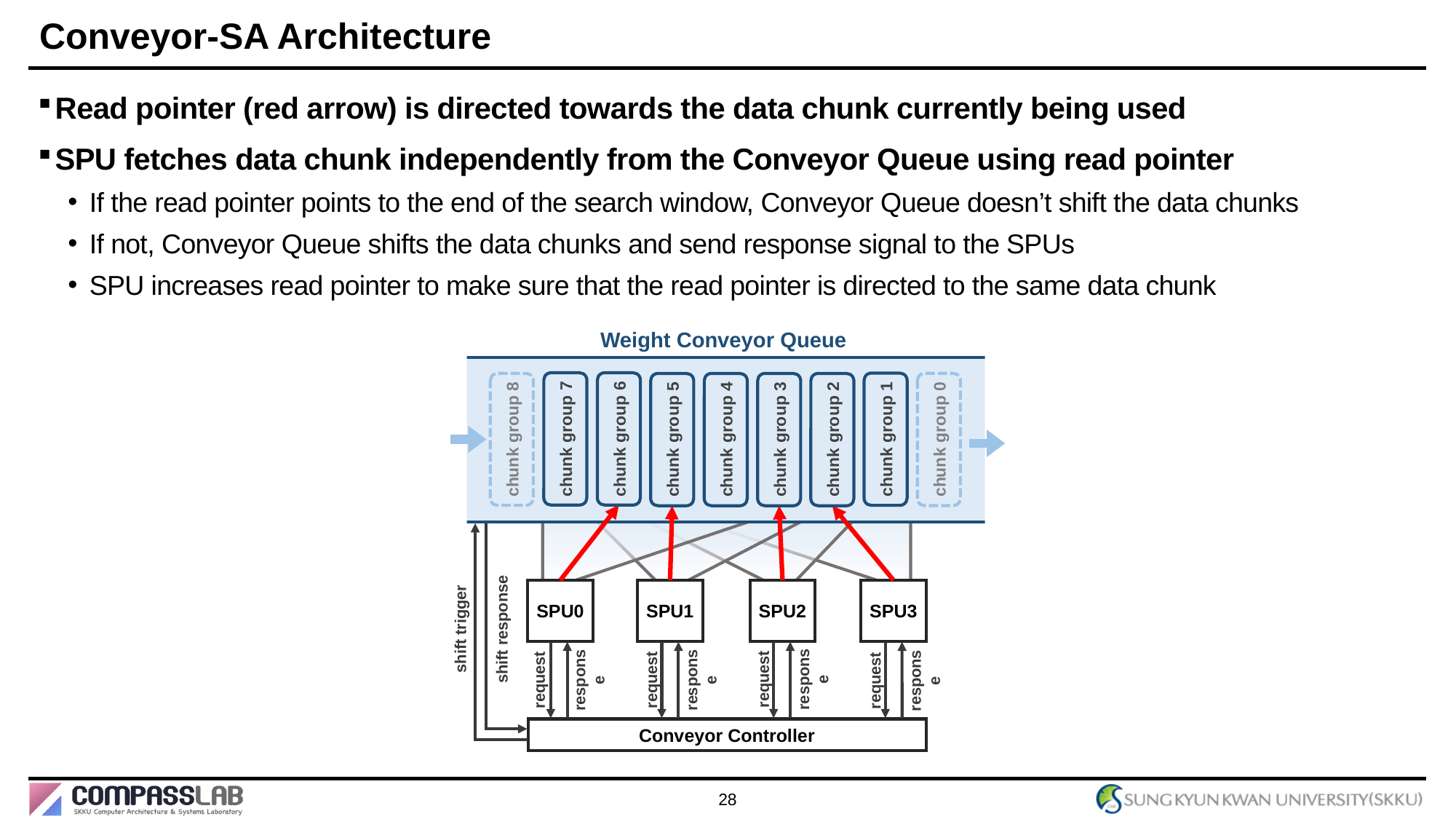

# Conveyor-SA Architecture
Read pointer (red arrow) is directed towards the data chunk currently being used
SPU fetches data chunk independently from the Conveyor Queue using read pointer
If the read pointer points to the end of the search window, Conveyor Queue doesn’t shift the data chunks
If not, Conveyor Queue shifts the data chunks and send response signal to the SPUs
SPU increases read pointer to make sure that the read pointer is directed to the same data chunk

Weight Conveyor Queue
chunk group 7
chunk group 6
chunk group 1
chunk group 8
chunk group 0
chunk group 2
chunk group 5
chunk group 4
chunk group 3

SPU1
SPU2
SPU3
SPU0

shift trigger
shift response
request
response
request
request
response
response
request
response

Conveyor Controller

28